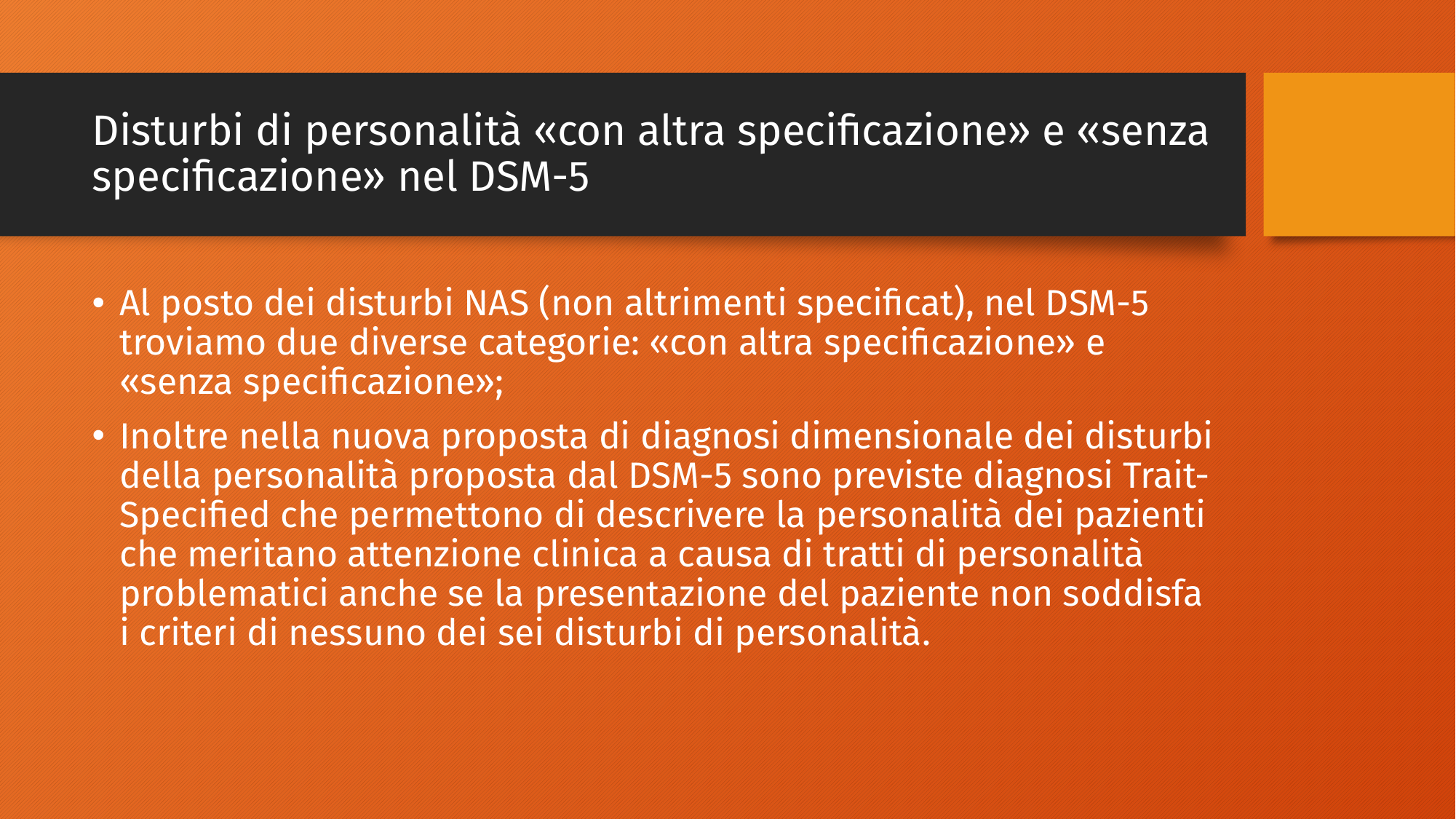

# Disturbi di personalità «con altra specificazione» e «senza specificazione» nel DSM-5
Al posto dei disturbi NAS (non altrimenti specificat), nel DSM-5 troviamo due diverse categorie: «con altra specificazione» e «senza specificazione»;
Inoltre nella nuova proposta di diagnosi dimensionale dei disturbi della personalità proposta dal DSM-5 sono previste diagnosi Trait-Specified che permettono di descrivere la personalità dei pazienti che meritano attenzione clinica a causa di tratti di personalità problematici anche se la presentazione del paziente non soddisfa i criteri di nessuno dei sei disturbi di personalità.